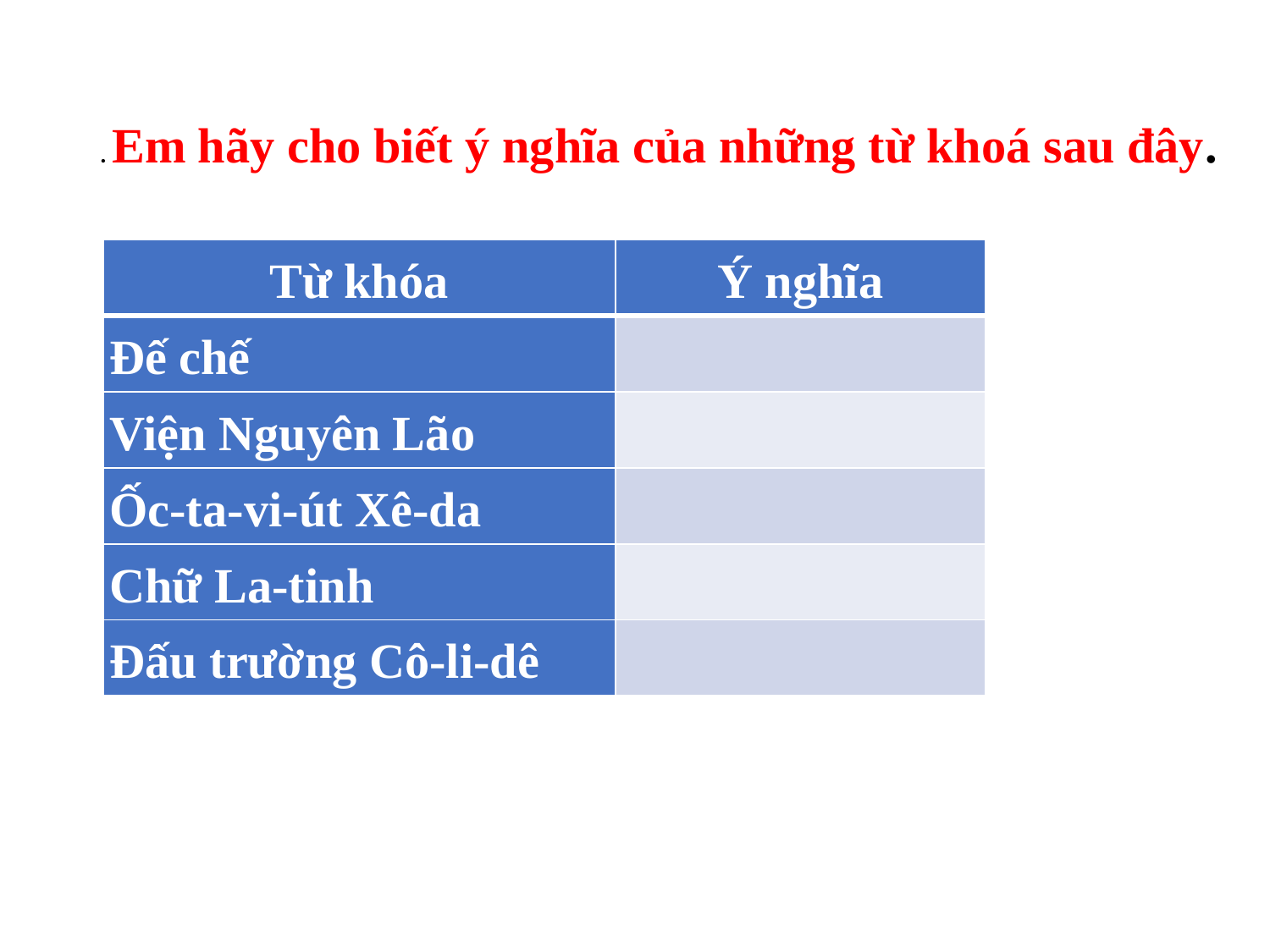

# . Em hãy cho biết ý nghĩa của những từ khoá sau đây.
| Từ khóa | Ý nghĩa |
| --- | --- |
| Đế chế |  |
| Viện Nguyên Lão |  |
| Ốc-ta-vi-út Xê-da |  |
| Chữ La-tinh |  |
| Đấu trường Cô-li-dê |  |